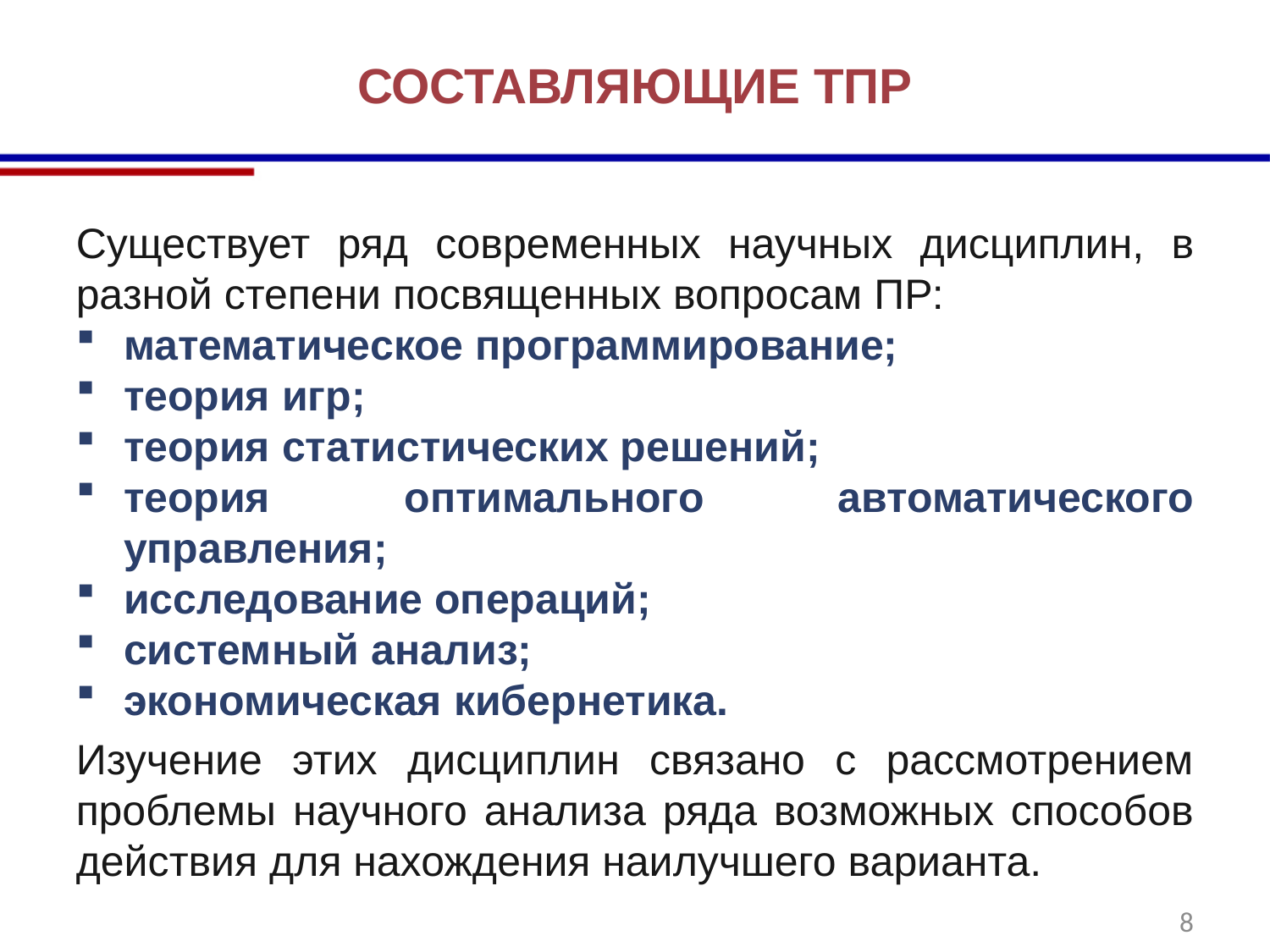

# СОСТАВЛЯЮЩИЕ ТПР
Существует ряд совре­менных научных дисциплин, в разной степени посвященных вопросам ПР:
математическое программирование;
теория игр;
теория статистических решений;
теория оптимального автоматического управления;
исследование операций;
системный анализ;
экономическая кибернетика.
Изучение этих дисциплин связано с рассмотрением проблемы научного анализа ряда возможных способов действия для нахождения наилучшего варианта.
8